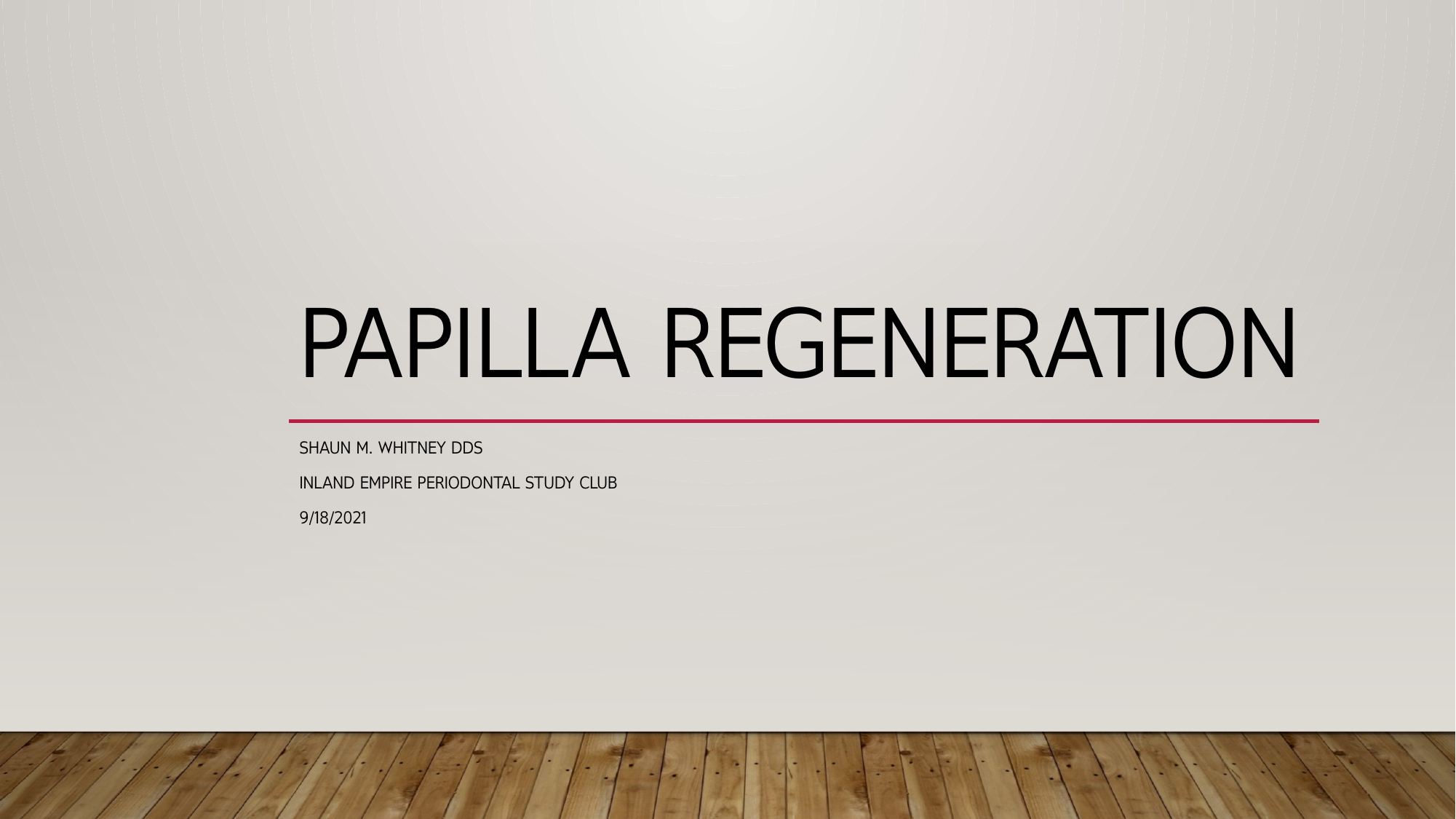

# Papilla Regeneration
Shaun M. Whitney DDS
Inland empire periodontal study club
9/18/2021